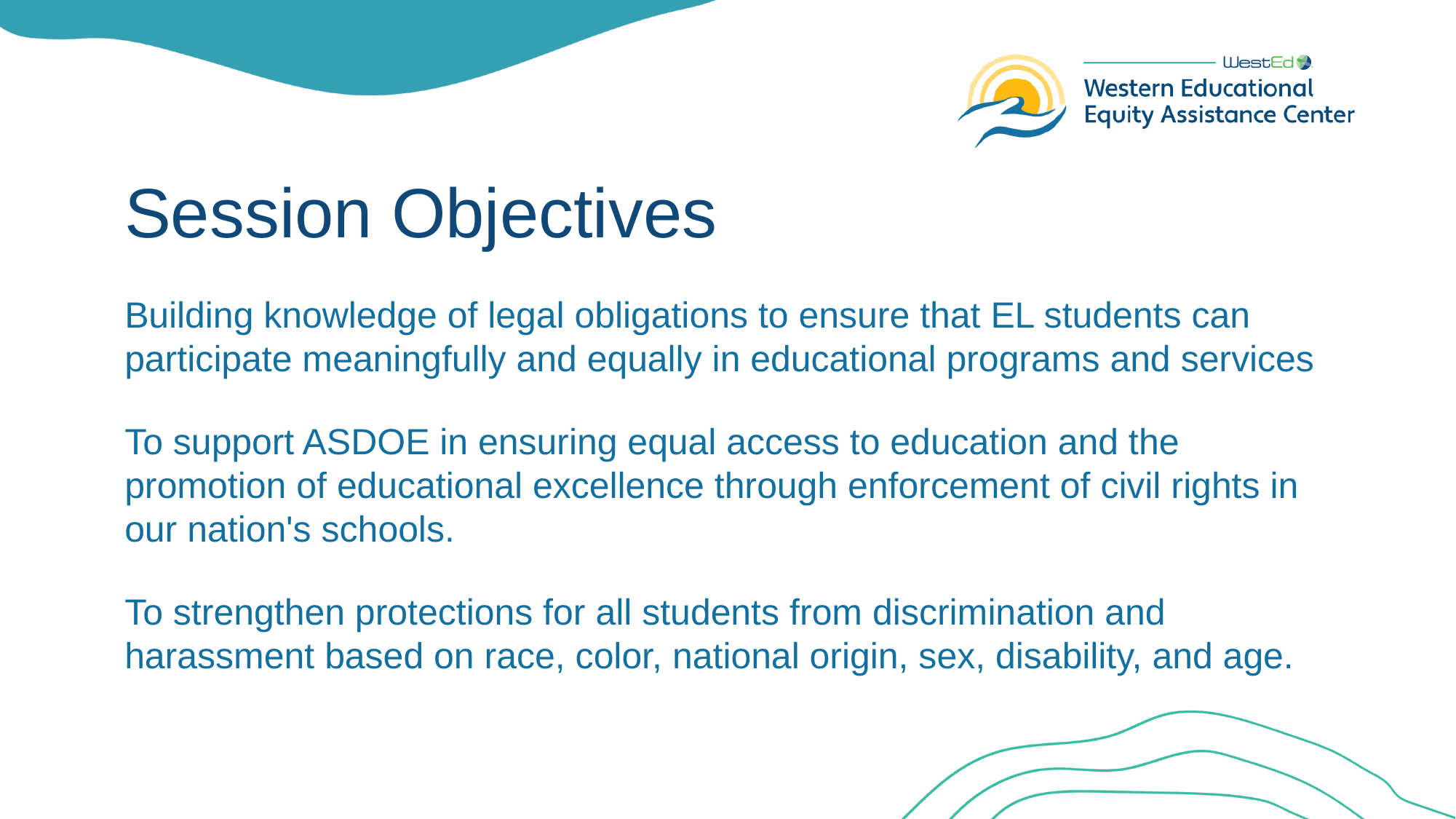

# Session Objectives
Building knowledge of legal obligations to ensure that EL students can participate meaningfully and equally in educational programs and services
To support ASDOE in ensuring equal access to education and the promotion of educational excellence through enforcement of civil rights in our nation's schools.
To strengthen protections for all students from discrimination and harassment based on race, color, national origin, sex, disability, and age.